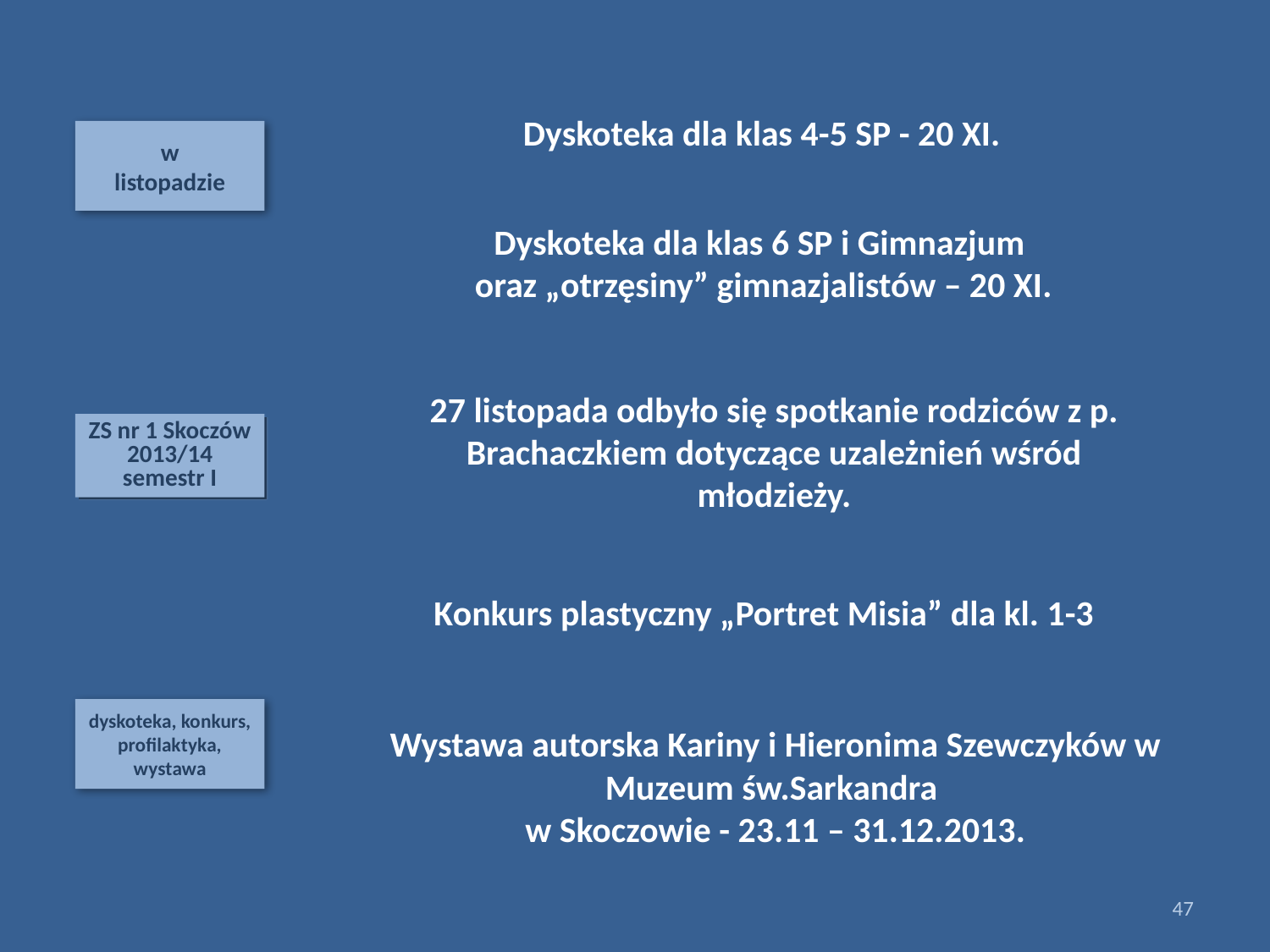

Dyskoteka dla klas 4-5 SP - 20 XI.
w
listopadzie
Dyskoteka dla klas 6 SP i Gimnazjum
oraz „otrzęsiny” gimnazjalistów – 20 XI.
27 listopada odbyło się spotkanie rodziców z p. Brachaczkiem dotyczące uzależnień wśród młodzieży.
ZS nr 1 Skoczów 2013/14
semestr I
Konkurs plastyczny „Portret Misia” dla kl. 1-3
dyskoteka, konkurs, profilaktyka, wystawa
Wystawa autorska Kariny i Hieronima Szewczyków w Muzeum św.Sarkandra
w Skoczowie - 23.11 – 31.12.2013.
47